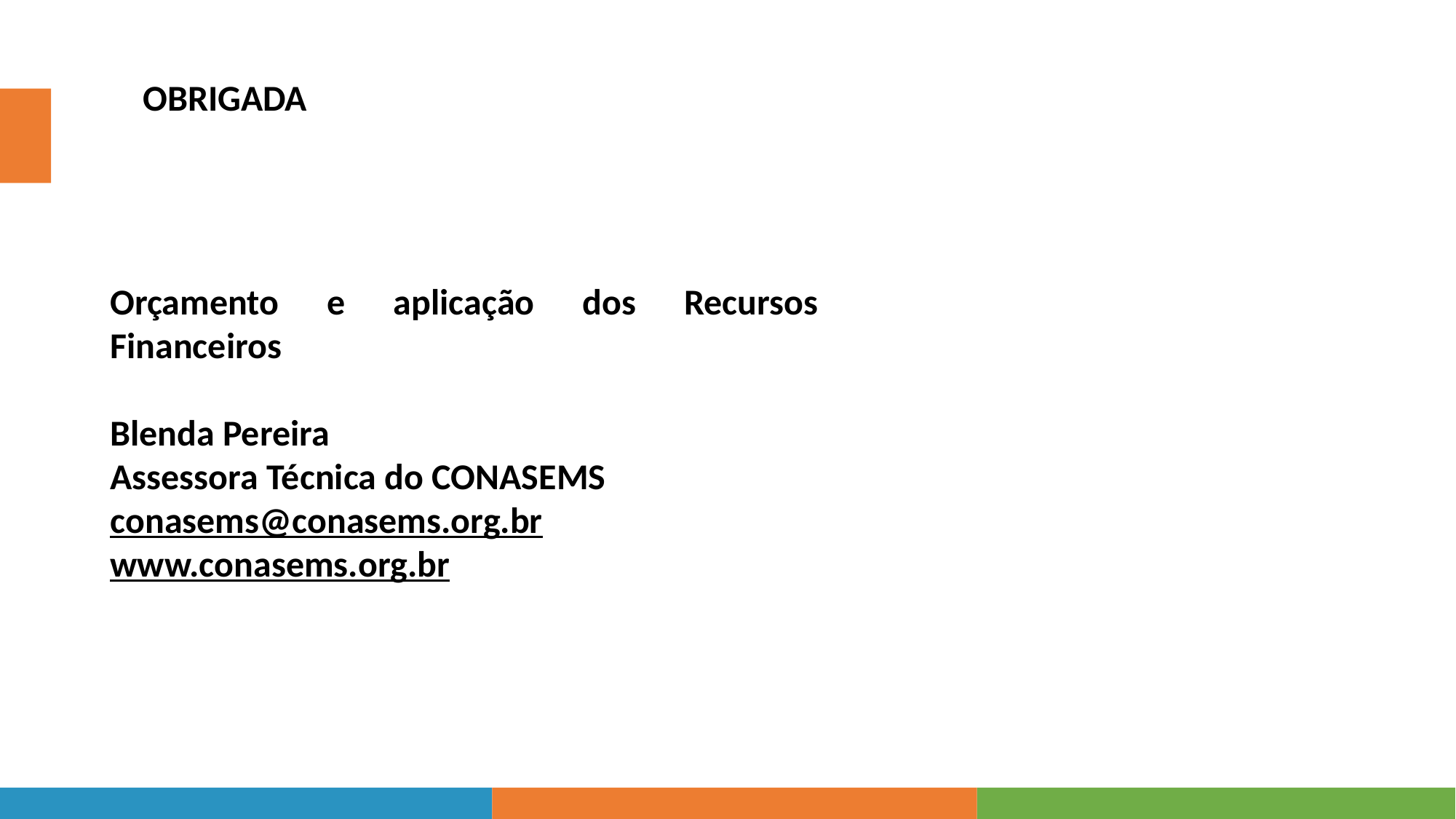

OBRIGADA
Orçamento e aplicação dos Recursos Financeiros

Blenda Pereira
Assessora Técnica do CONASEMS
conasems@conasems.org.br
www.conasems.org.br